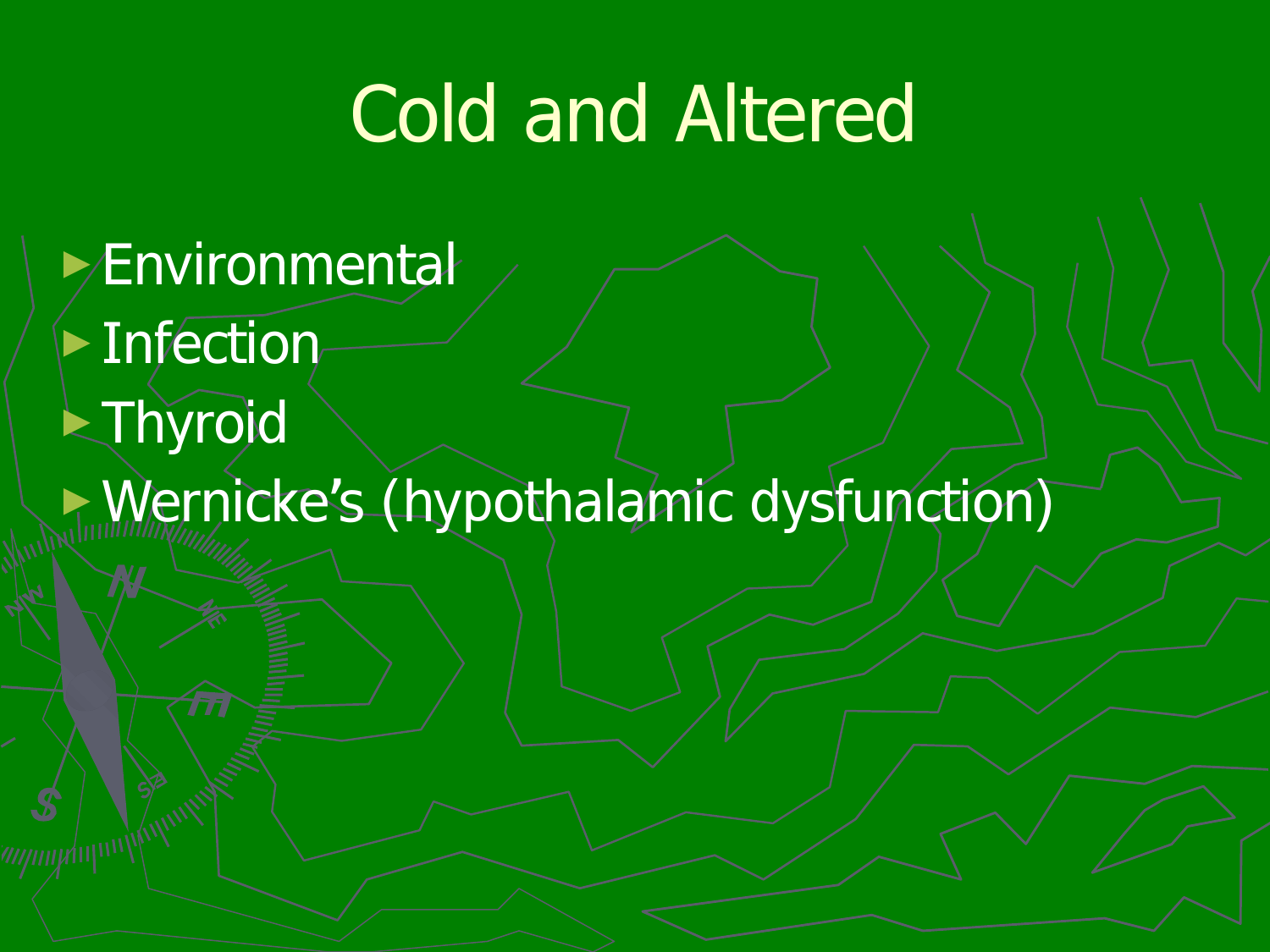

# Cold and Altered
Environmental
Infection
Thyroid
Wernicke’s (hypothalamic dysfunction)